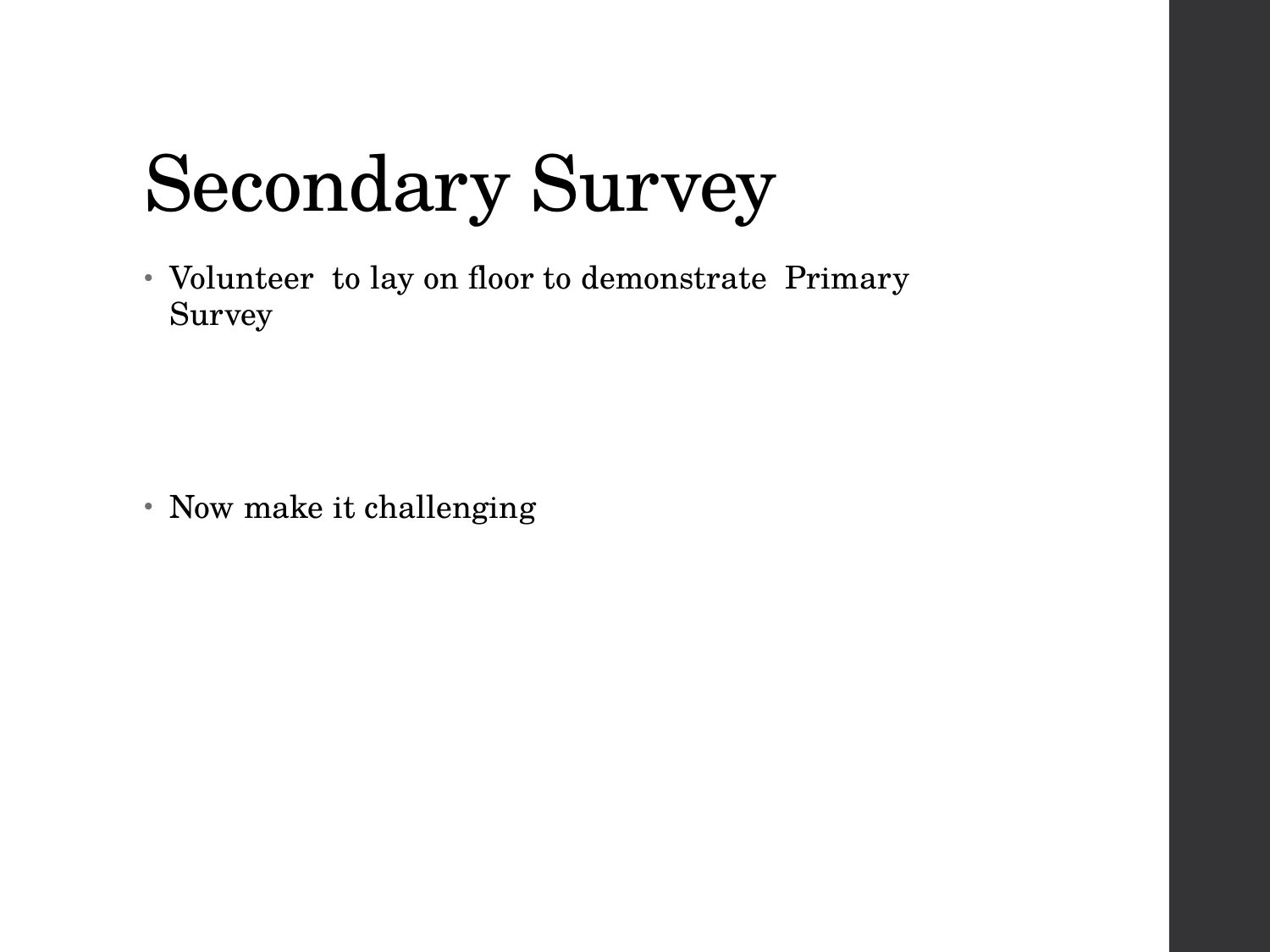

# Secondary Survey
Volunteer  to lay on floor to demonstrate  Primary Survey

Now make it challenging